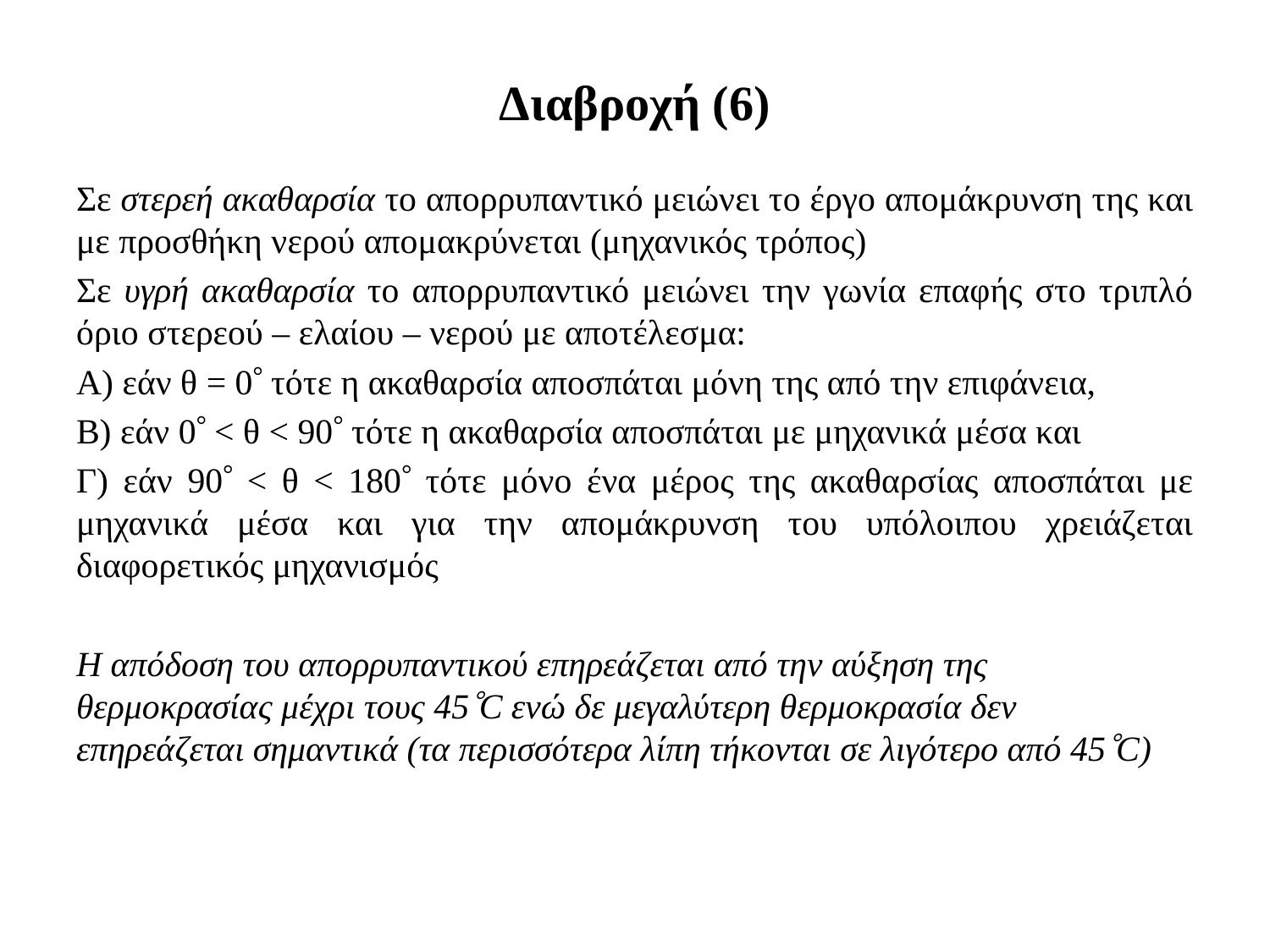

# Διαβροχή (6)
Σε στερεή ακαθαρσία το απορρυπαντικό μειώνει το έργο απομάκρυνση της και με προσθήκη νερού απομακρύνεται (μηχανικός τρόπος)
Σε υγρή ακαθαρσία το απορρυπαντικό μειώνει την γωνία επαφής στο τριπλό όριο στερεού – ελαίου – νερού με αποτέλεσμα:
Α) εάν θ = 0° τότε η ακαθαρσία αποσπάται μόνη της από την επιφάνεια,
Β) εάν 0° < θ < 90° τότε η ακαθαρσία αποσπάται με μηχανικά μέσα και
Γ) εάν 90° < θ < 180° τότε μόνο ένα μέρος της ακαθαρσίας αποσπάται με μηχανικά μέσα και για την απομάκρυνση του υπόλοιπου χρειάζεται διαφορετικός μηχανισμός

Η απόδοση του απορρυπαντικού επηρεάζεται από την αύξηση της θερμοκρασίας μέχρι τους 45°C ενώ δε μεγαλύτερη θερμοκρασία δεν επηρεάζεται σημαντικά (τα περισσότερα λίπη τήκονται σε λιγότερο από 45°C)